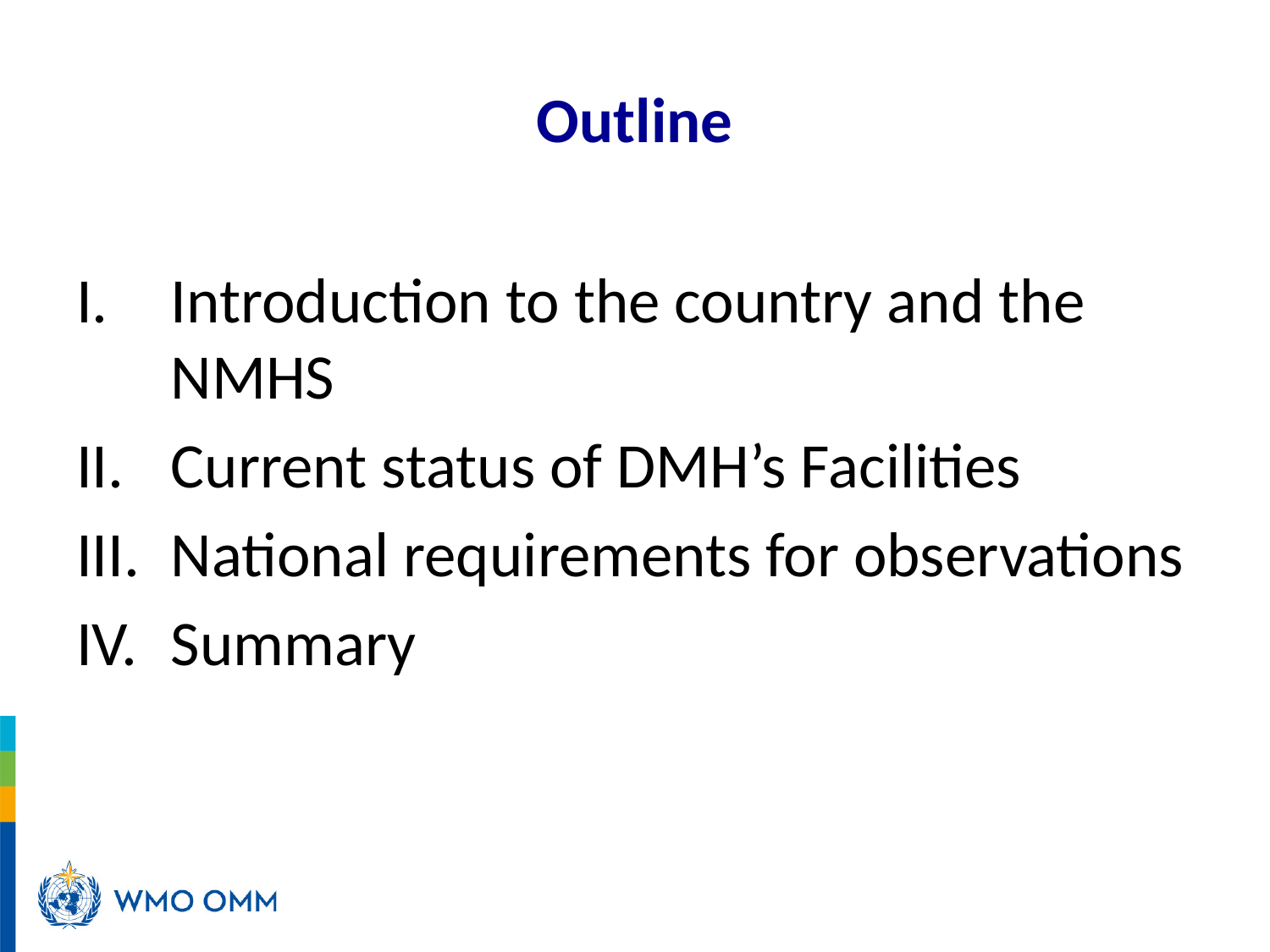

# Outline
Introduction to the country and the NMHS
Current status of DMH’s Facilities
National requirements for observations
Summary